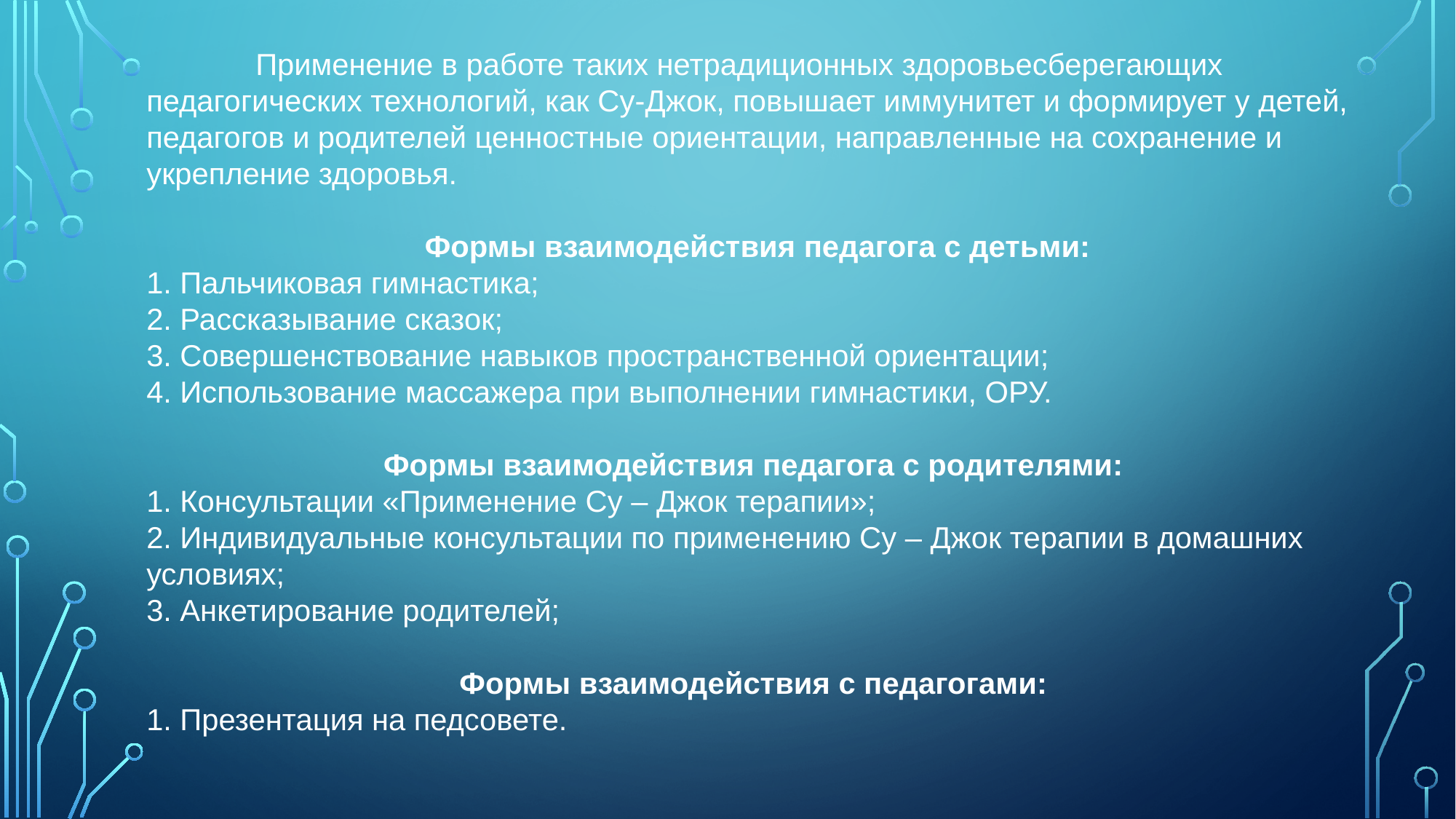

Применение в работе таких нетрадиционных здоровьесберегающих педагогических технологий, как Су-Джок, повышает иммунитет и формирует у детей, педагогов и родителей ценностные ориентации, направленные на сохранение и укрепление здоровья.

 Формы взаимодействия педагога с детьми:
1. Пальчиковая гимнастика;
2. Рассказывание сказок;
3. Совершенствование навыков пространственной ориентации;
4. Использование массажера при выполнении гимнастики, ОРУ.

Формы взаимодействия педагога с родителями:
1. Консультации «Применение Су – Джок терапии»;
2. Индивидуальные консультации по применению Су – Джок терапии в домашних условиях;
3. Анкетирование родителей;

Формы взаимодействия с педагогами:
1. Презентация на педсовете.